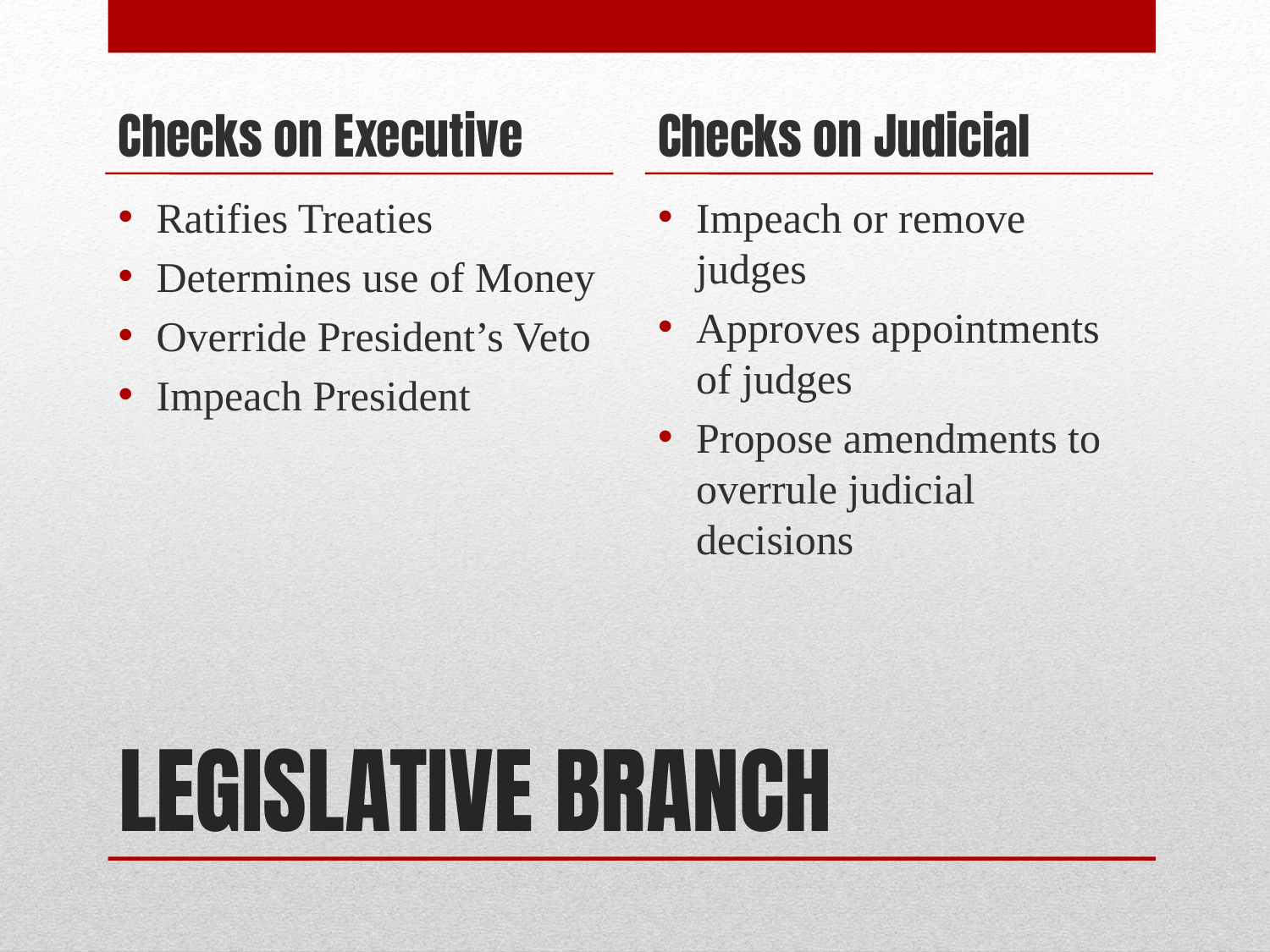

Checks on Executive
Checks on Judicial
Ratifies Treaties
Determines use of Money
Override President’s Veto
Impeach President
Impeach or remove judges
Approves appointments of judges
Propose amendments to overrule judicial decisions

# LEGISLATIVE BRANCH